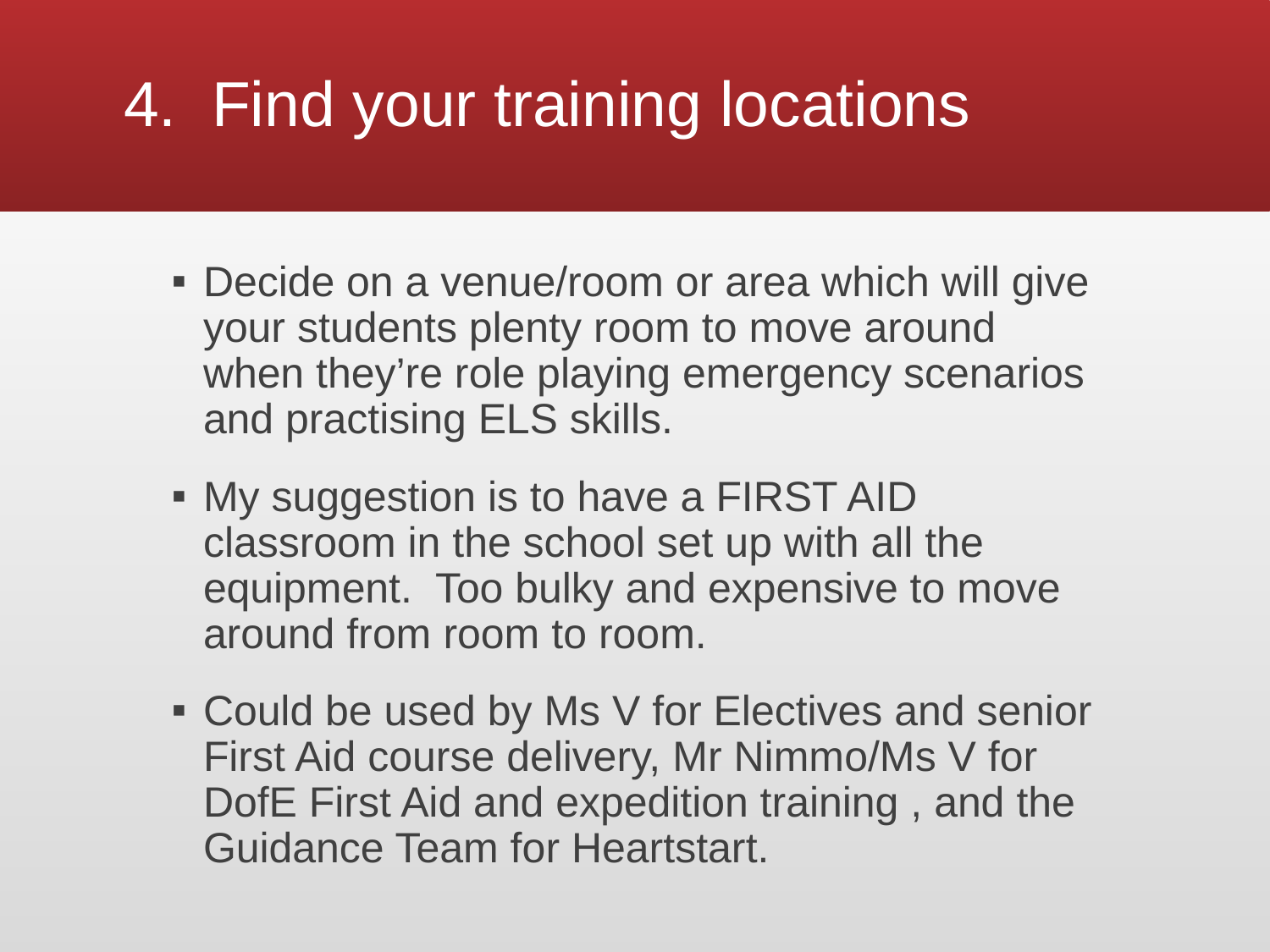

# 4.  Find your training locations
Decide on a venue/room or area which will give your students plenty room to move around when they’re role playing emergency scenarios and practising ELS skills.
My suggestion is to have a FIRST AID classroom in the school set up with all the equipment.  Too bulky and expensive to move around from room to room.
Could be used by Ms V for Electives and senior First Aid course delivery, Mr Nimmo/Ms V for DofE First Aid and expedition training , and the Guidance Team for Heartstart.